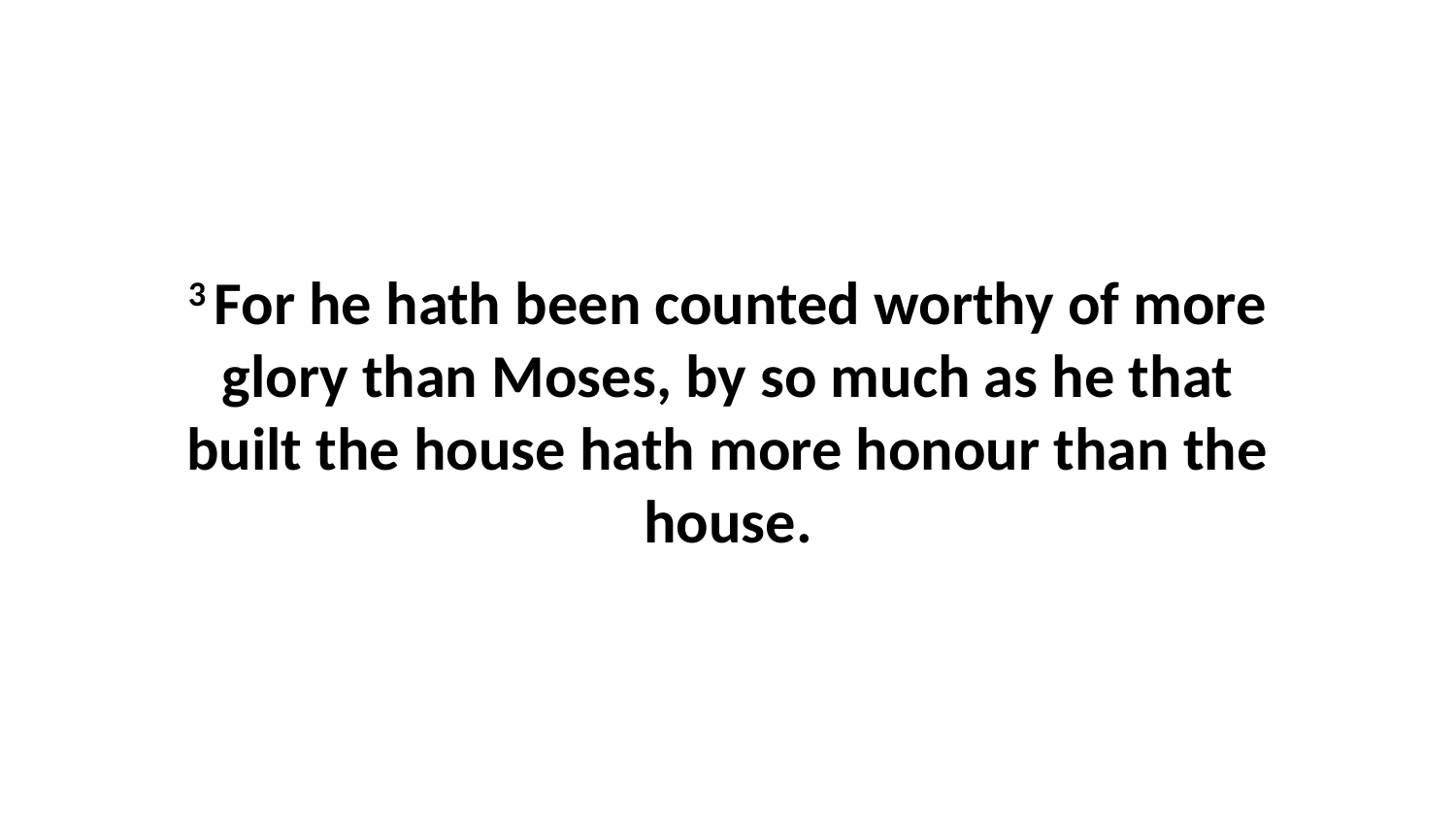

3 For he hath been counted worthy of more glory than Moses, by so much as he that built the house hath more honour than the house.